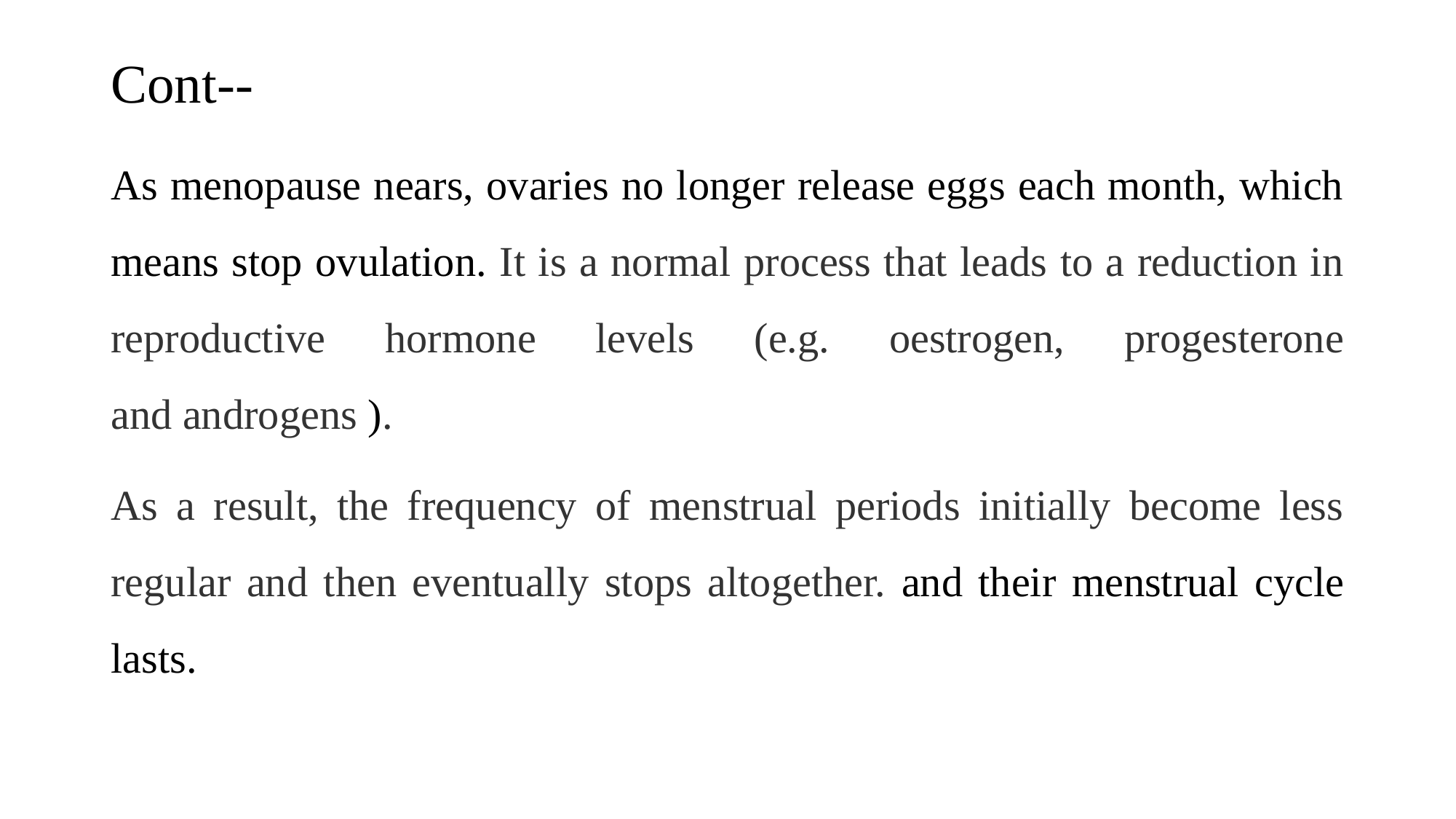

# Cont--
As menopause nears, ovaries no longer release eggs each month, which means stop ovulation. It is a normal process that leads to a reduction in reproductive hormone levels (e.g. oestrogen, progesterone and androgens ).
As a result, the frequency of menstrual periods initially become less regular and then eventually stops altogether. and their menstrual cycle lasts.